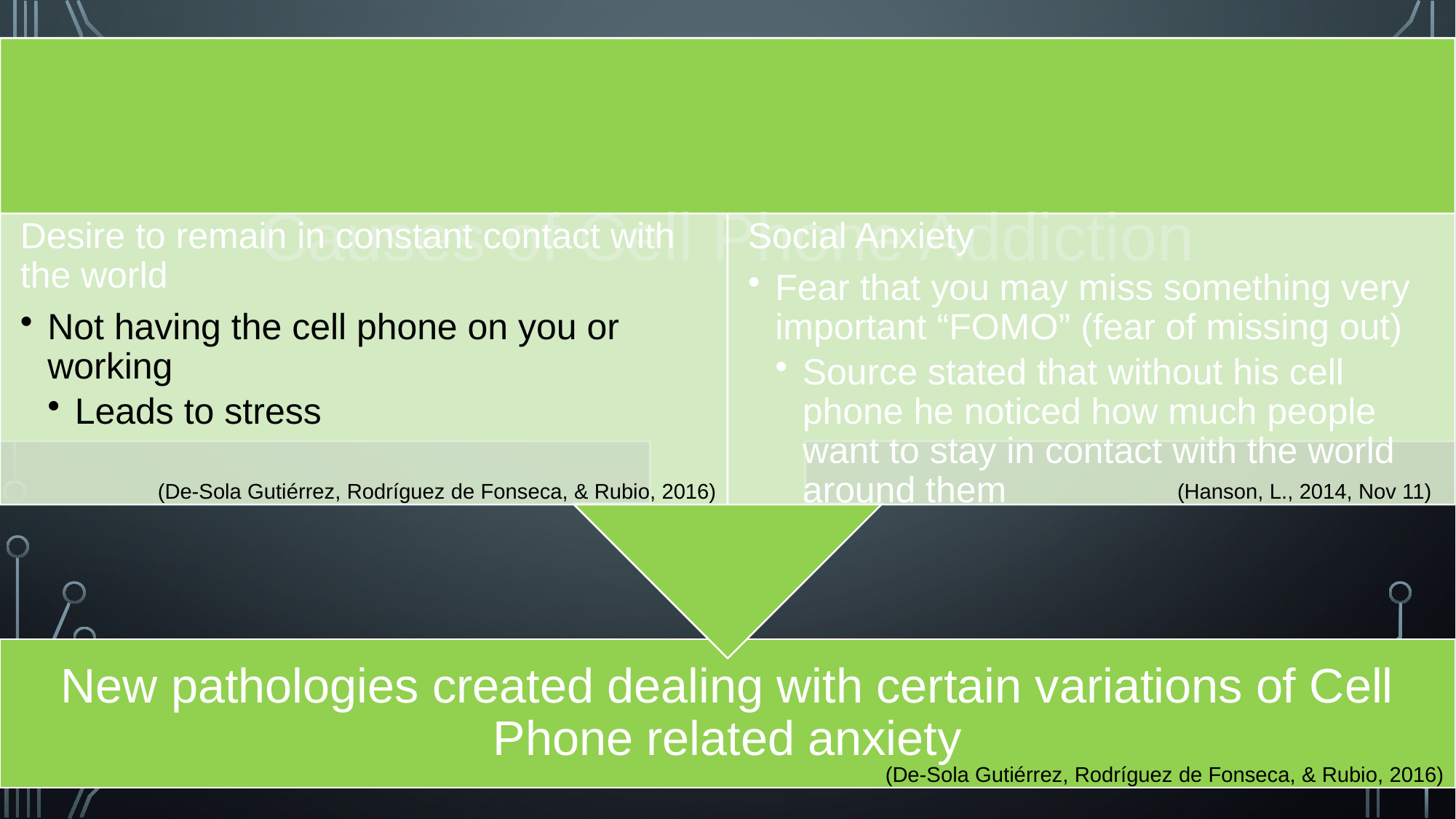

New pathologies created dealing with certain variations of Cell Phone related anxiety
Causes of Cell Phone Addiction
Desire to remain in constant contact with the world
Not having the cell phone on you or working
Leads to stress
Social Anxiety
Fear that you may miss something very important “FOMO” (fear of missing out)
Source stated that without his cell phone he noticed how much people want to stay in contact with the world around them
(Hanson, L., 2014, Nov 11)
(De-Sola Gutiérrez, Rodríguez de Fonseca, & Rubio, 2016)
(De-Sola Gutiérrez, Rodríguez de Fonseca, & Rubio, 2016)